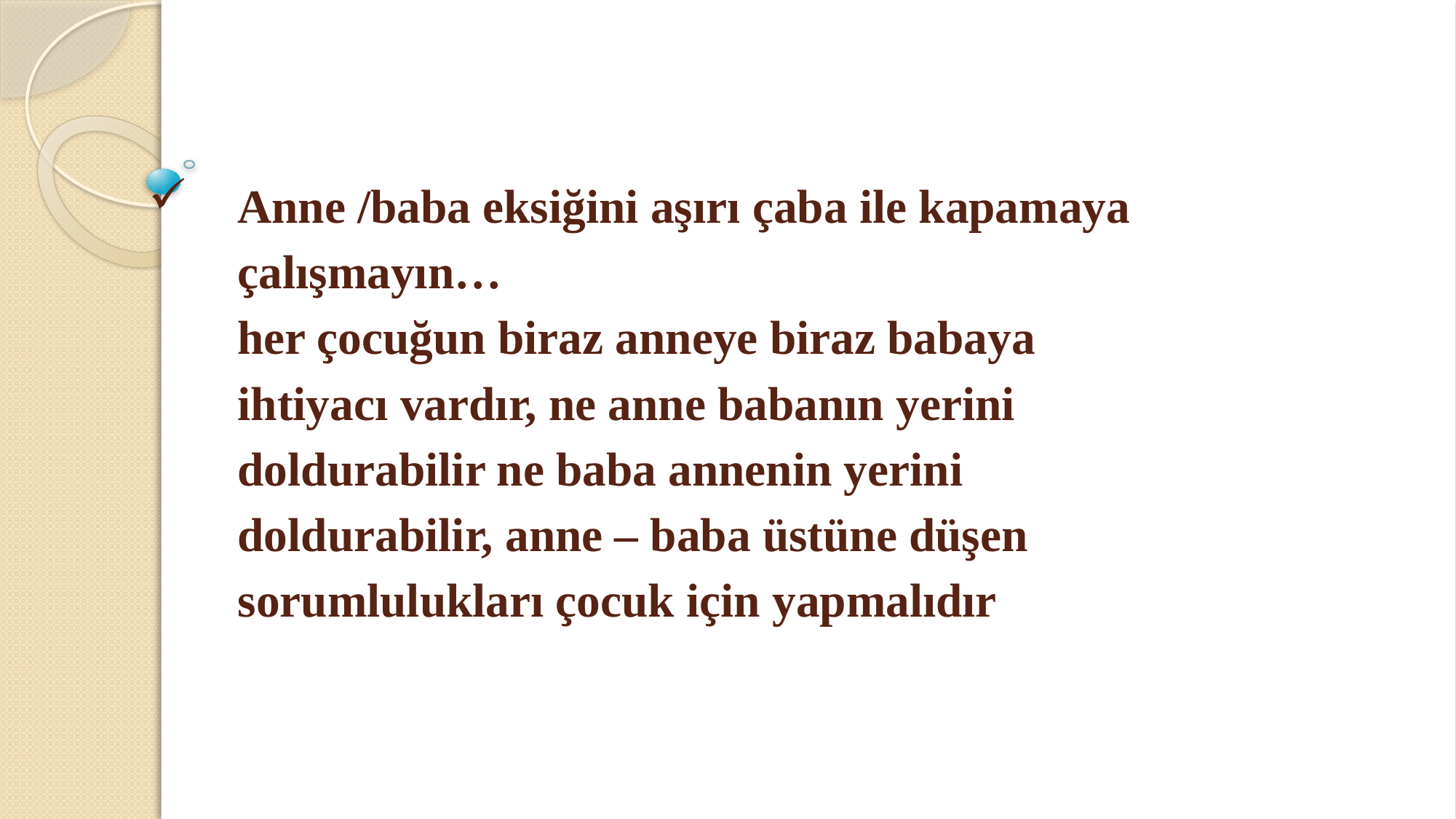

# Anne /baba eksiğini aşırı çaba ile kapamaya çalışmayın… her çocuğun biraz anneye biraz babaya ihtiyacı vardır, ne anne babanın yerini doldurabilir ne baba annenin yerini doldurabilir, anne – baba üstüne düşen sorumlulukları çocuk için yapmalıdır